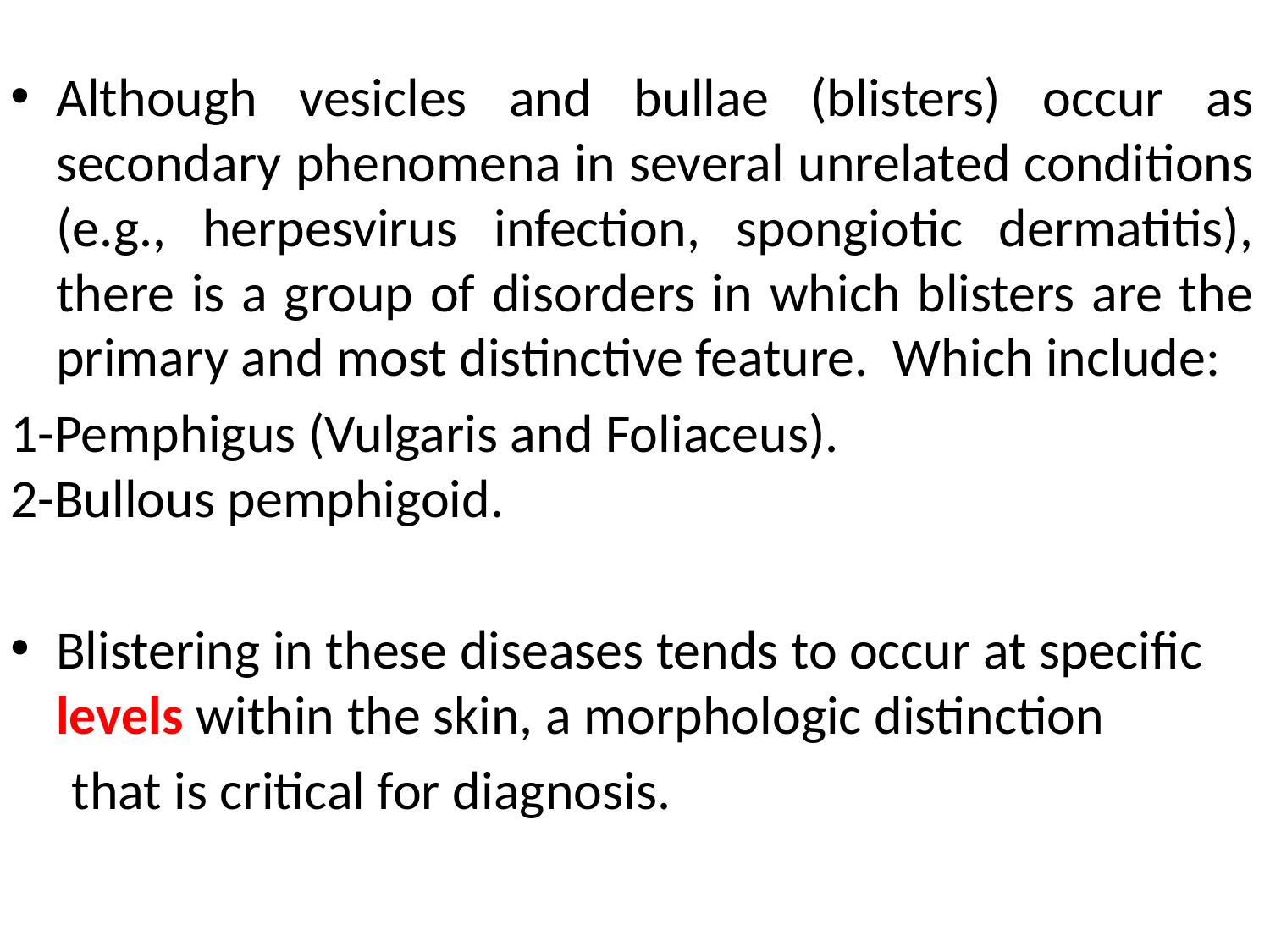

Although vesicles and bullae (blisters) occur as secondary phenomena in several unrelated conditions (e.g., herpesvirus infection, spongiotic dermatitis), there is a group of disorders in which blisters are the primary and most distinctive feature.  Which include:
1-Pemphigus (Vulgaris and Foliaceus).
2-Bullous pemphigoid.

Blistering in these diseases tends to occur at specific levels within the skin, a morphologic distinction
     that is critical for diagnosis.